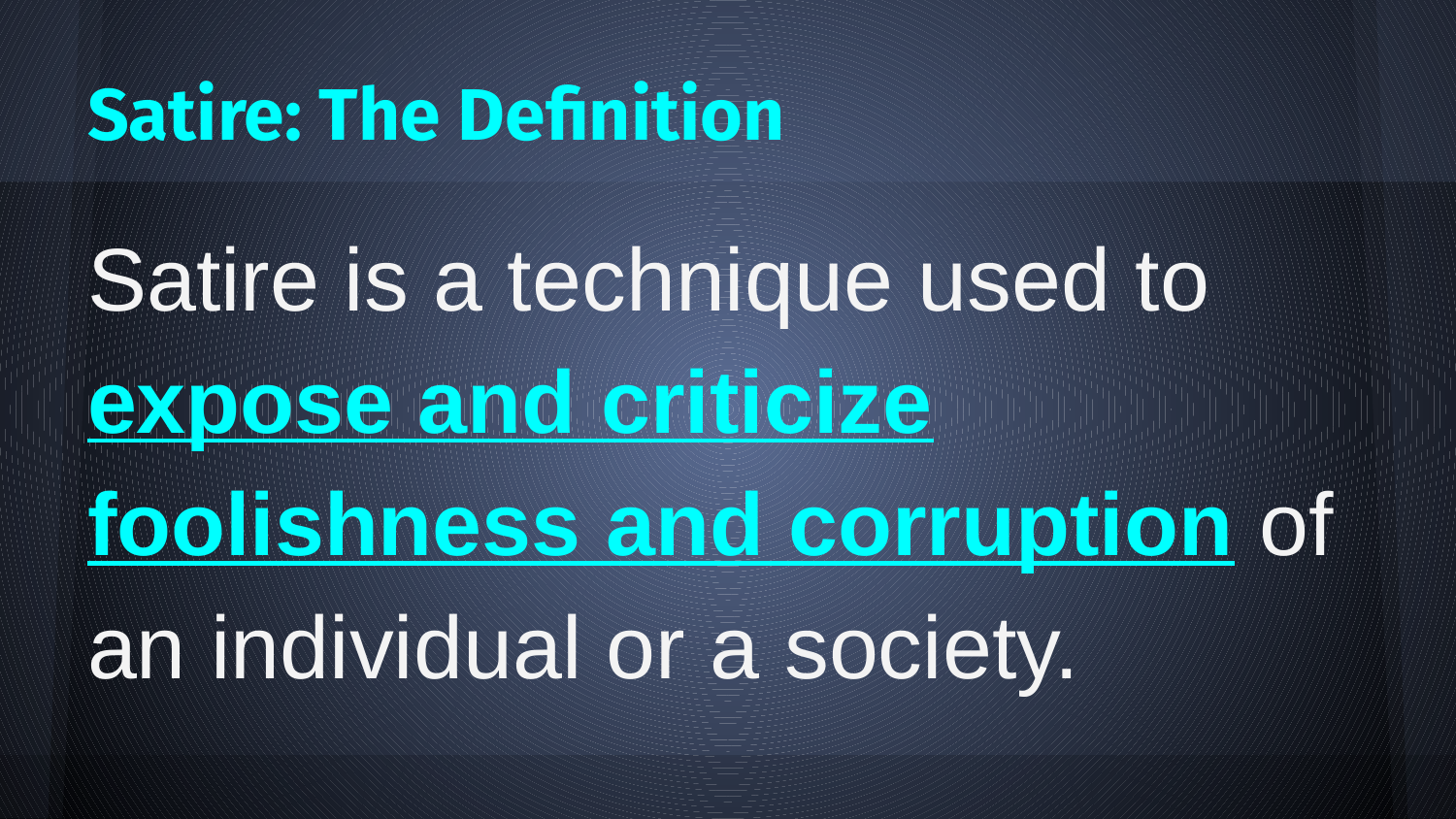

# Satire: The Definition
Satire is a technique used to expose and criticize foolishness and corruption of an individual or a society.